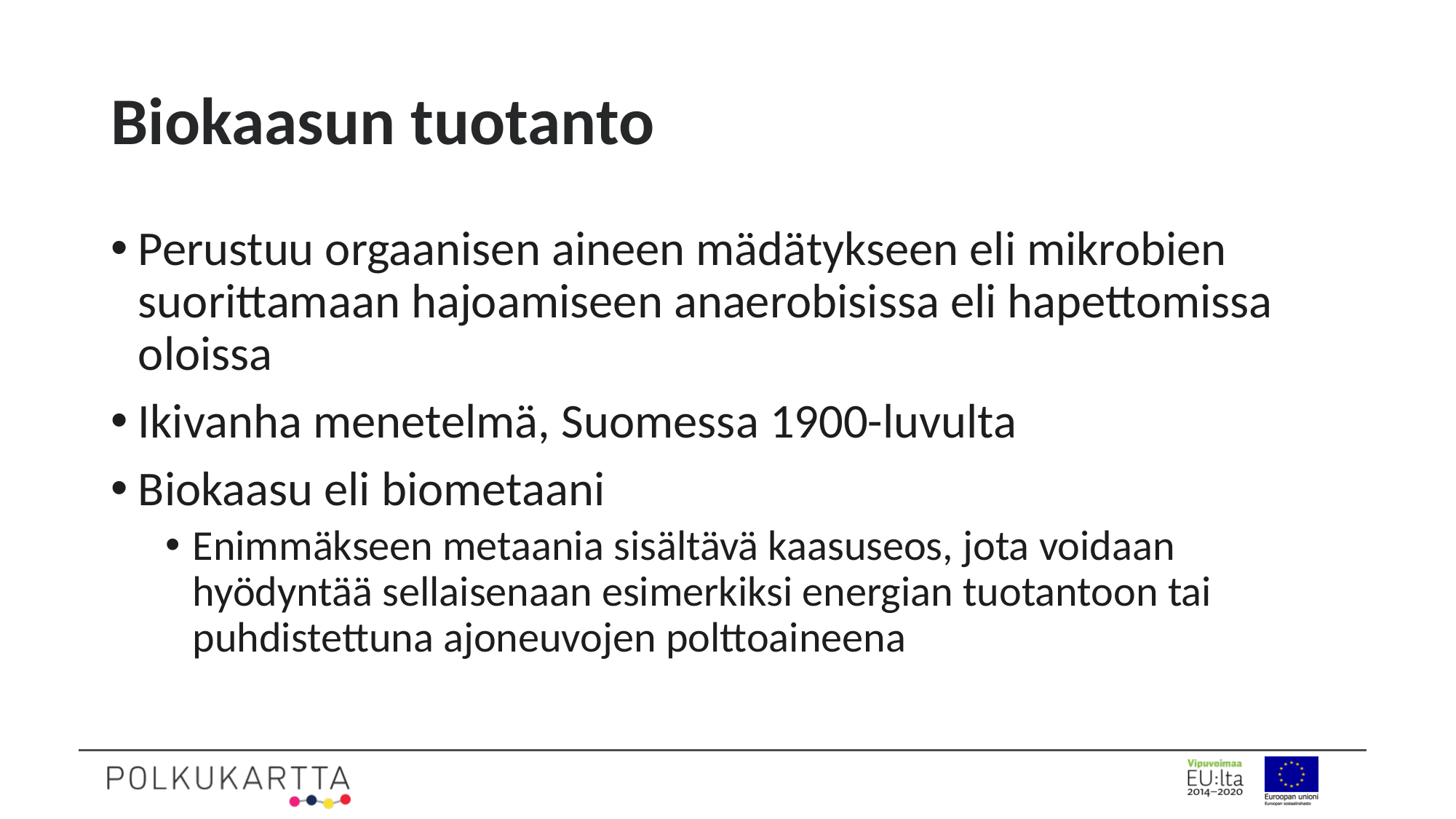

# Biokaasun tuotanto
Perustuu orgaanisen aineen mädätykseen eli mikrobien suorittamaan hajoamiseen anaerobisissa eli hapettomissa oloissa
Ikivanha menetelmä, Suomessa 1900-luvulta
Biokaasu eli biometaani
Enimmäkseen metaania sisältävä kaasuseos, jota voidaan hyödyntää sellaisenaan esimerkiksi energian tuotantoon tai puhdistettuna ajoneuvojen polttoaineena